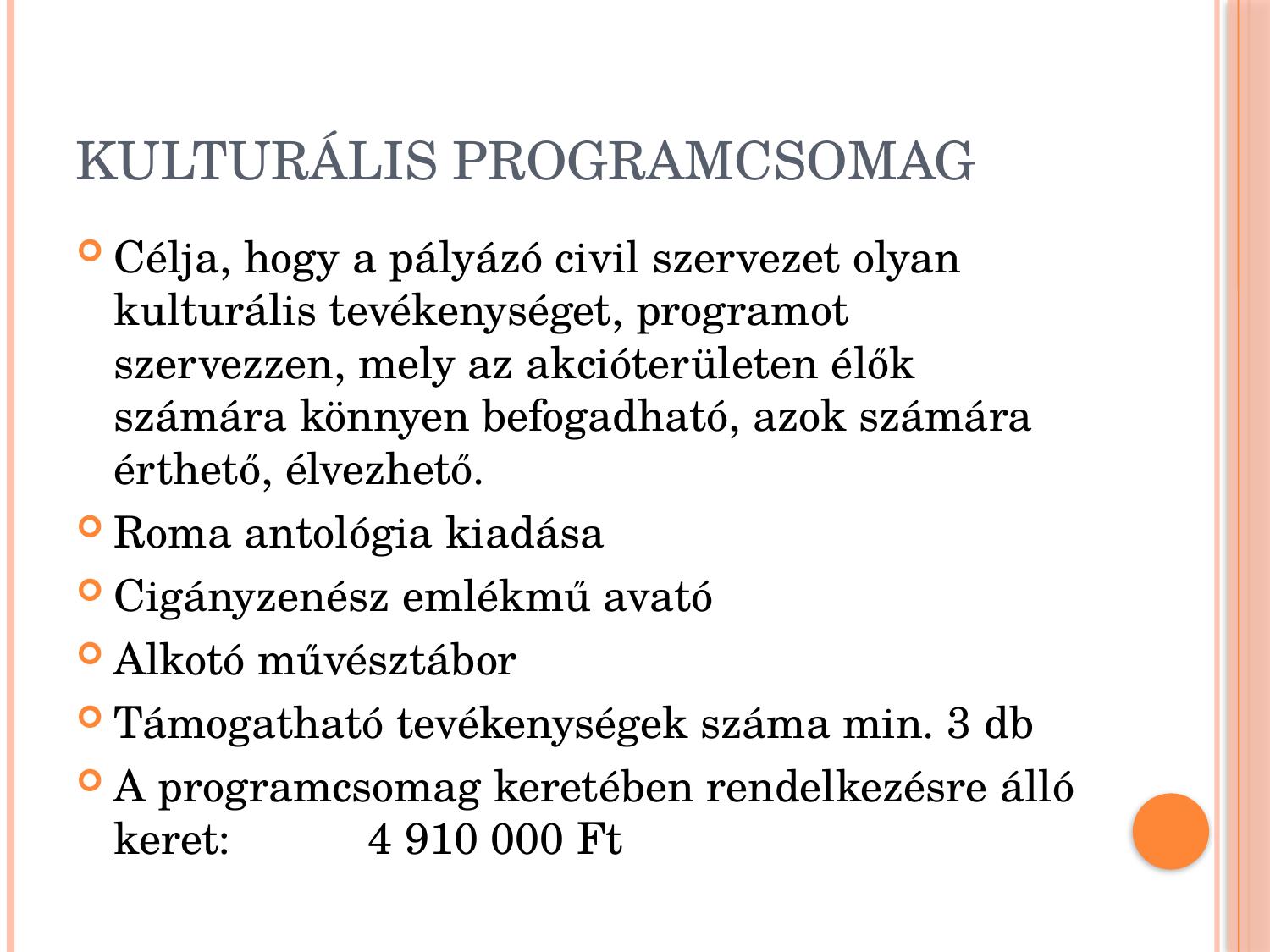

# Kulturális programcsomag
Célja, hogy a pályázó civil szervezet olyan kulturális tevékenységet, programot szervezzen, mely az akcióterületen élők számára könnyen befogadható, azok számára érthető, élvezhető.
Roma antológia kiadása
Cigányzenész emlékmű avató
Alkotó művésztábor
Támogatható tevékenységek száma min. 3 db
A programcsomag keretében rendelkezésre álló keret: 	4 910 000 Ft